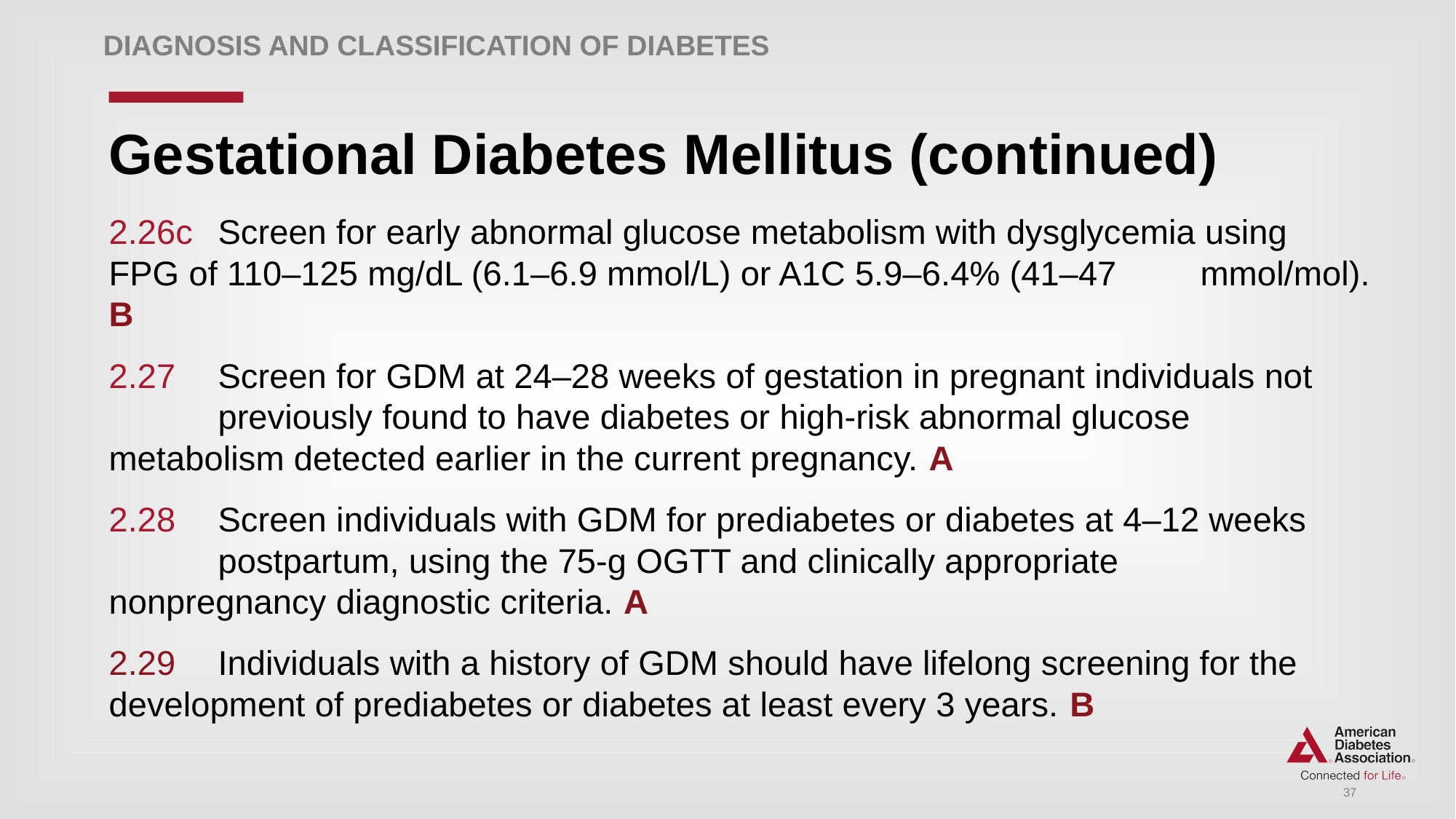

DIAGNOSIS AND CLASSIFICATION of Diabetes
# Gestational Diabetes Mellitus (continued)
2.26c 	Screen for early abnormal glucose metabolism with dysglycemia using 	FPG of 110–125 mg/dL (6.1–6.9 mmol/L) or A1C 5.9–6.4% (41–47 	mmol/mol). B
2.27 	Screen for GDM at 24–28 weeks of gestation in pregnant individuals not 	previously found to have diabetes or high-risk abnormal glucose 	metabolism detected earlier in the current pregnancy. A
2.28 	Screen individuals with GDM for prediabetes or diabetes at 4–12 weeks 	postpartum, using the 75-g OGTT and clinically appropriate 	nonpregnancy diagnostic criteria. A
2.29 	Individuals with a history of GDM should have lifelong screening for the 	development of prediabetes or diabetes at least every 3 years. B